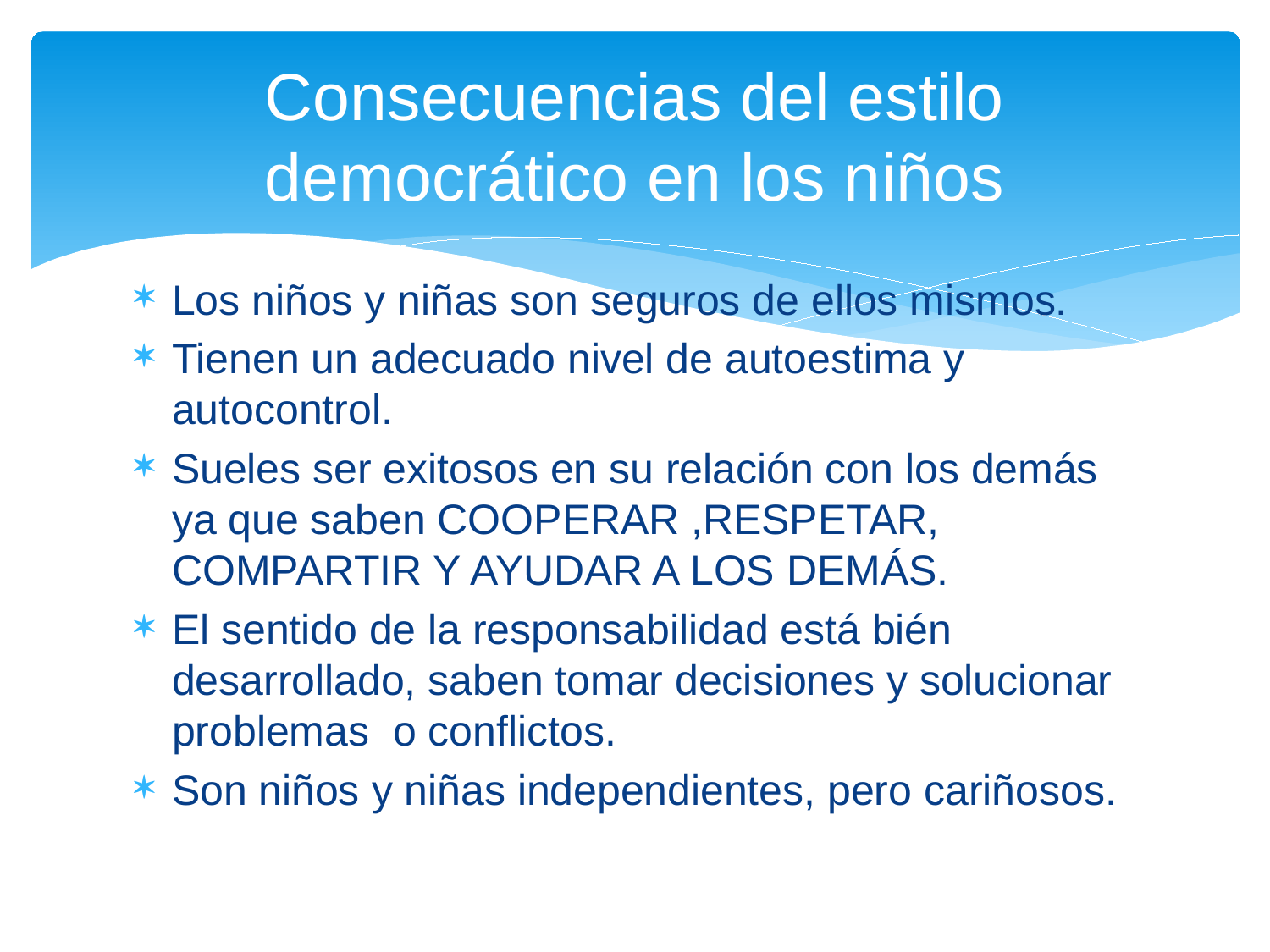

# Consecuencias del estilo democrático en los niños
Los niños y niñas son seguros de ellos mismos.
Tienen un adecuado nivel de autoestima y autocontrol.
Sueles ser exitosos en su relación con los demás ya que saben COOPERAR ,RESPETAR, COMPARTIR Y AYUDAR A LOS DEMÁS.
El sentido de la responsabilidad está bién desarrollado, saben tomar decisiones y solucionar problemas  o conflictos.
Son niños y niñas independientes, pero cariñosos.